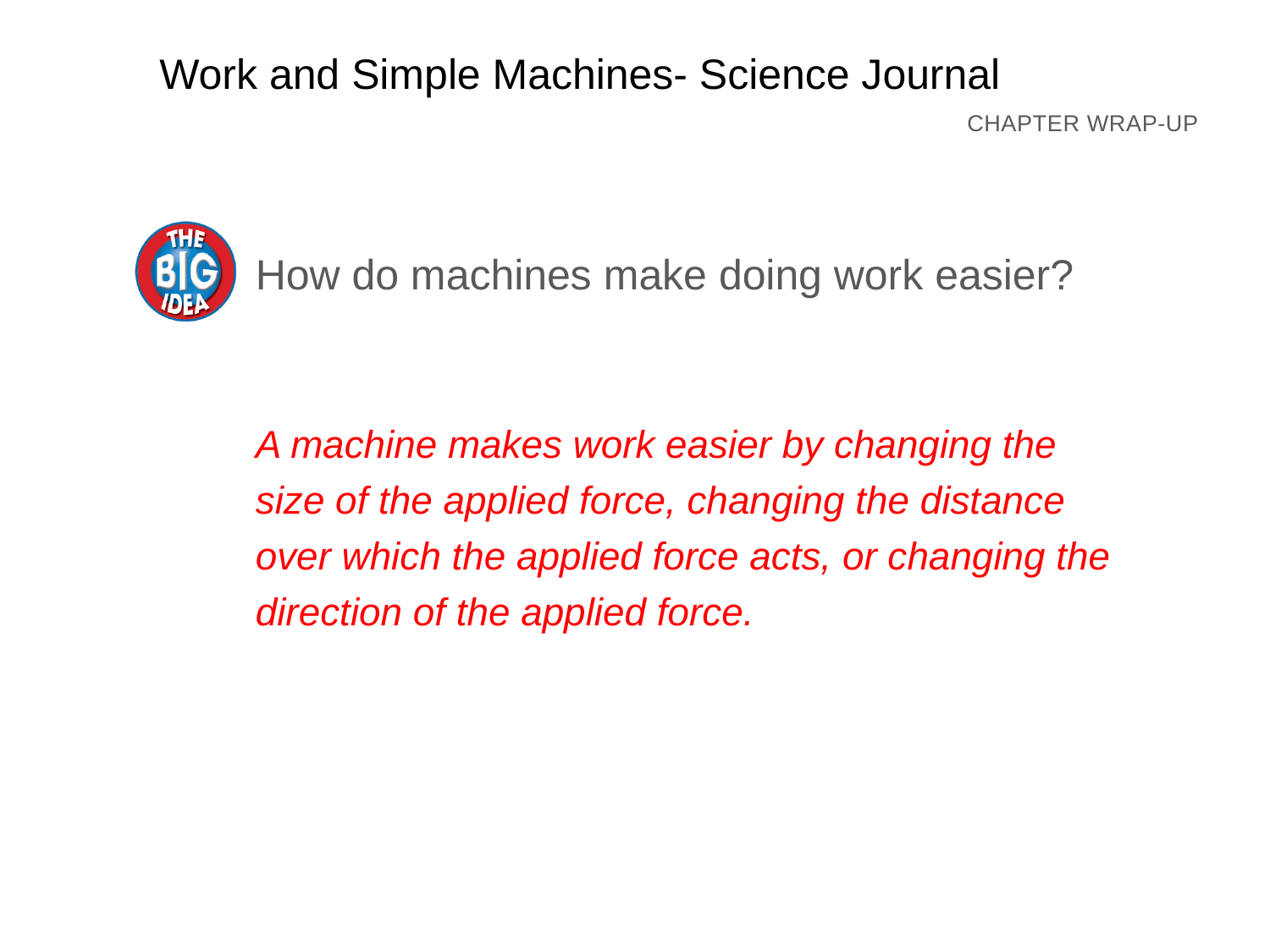

Work and Simple Machines- Science Journal
How do machines make doing work easier?
A machine makes work easier by changing the size of the applied force, changing the distance over which the applied force acts, or changing the direction of the applied force.